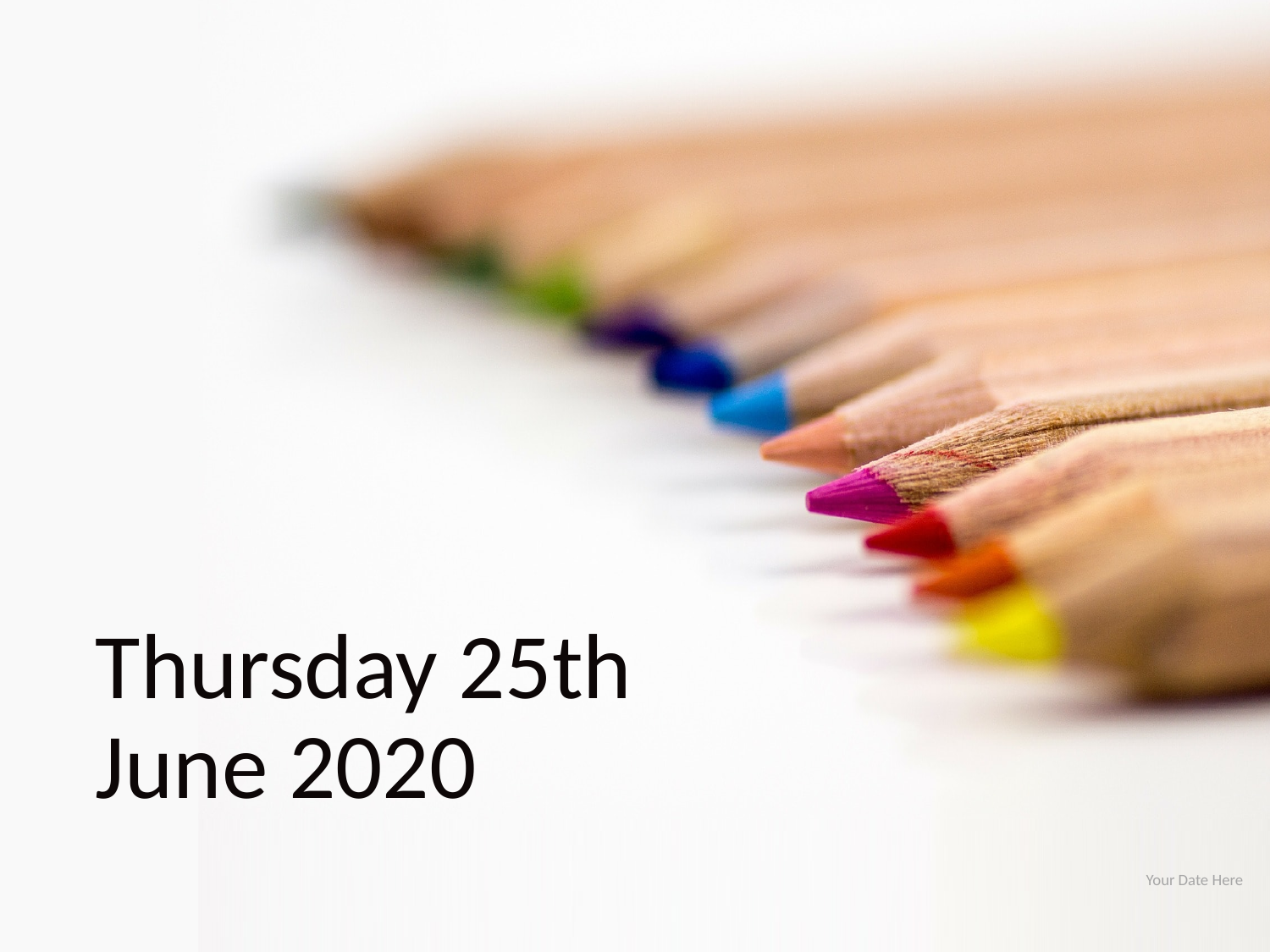

# Thursday 25th June 2020

Your Date Here